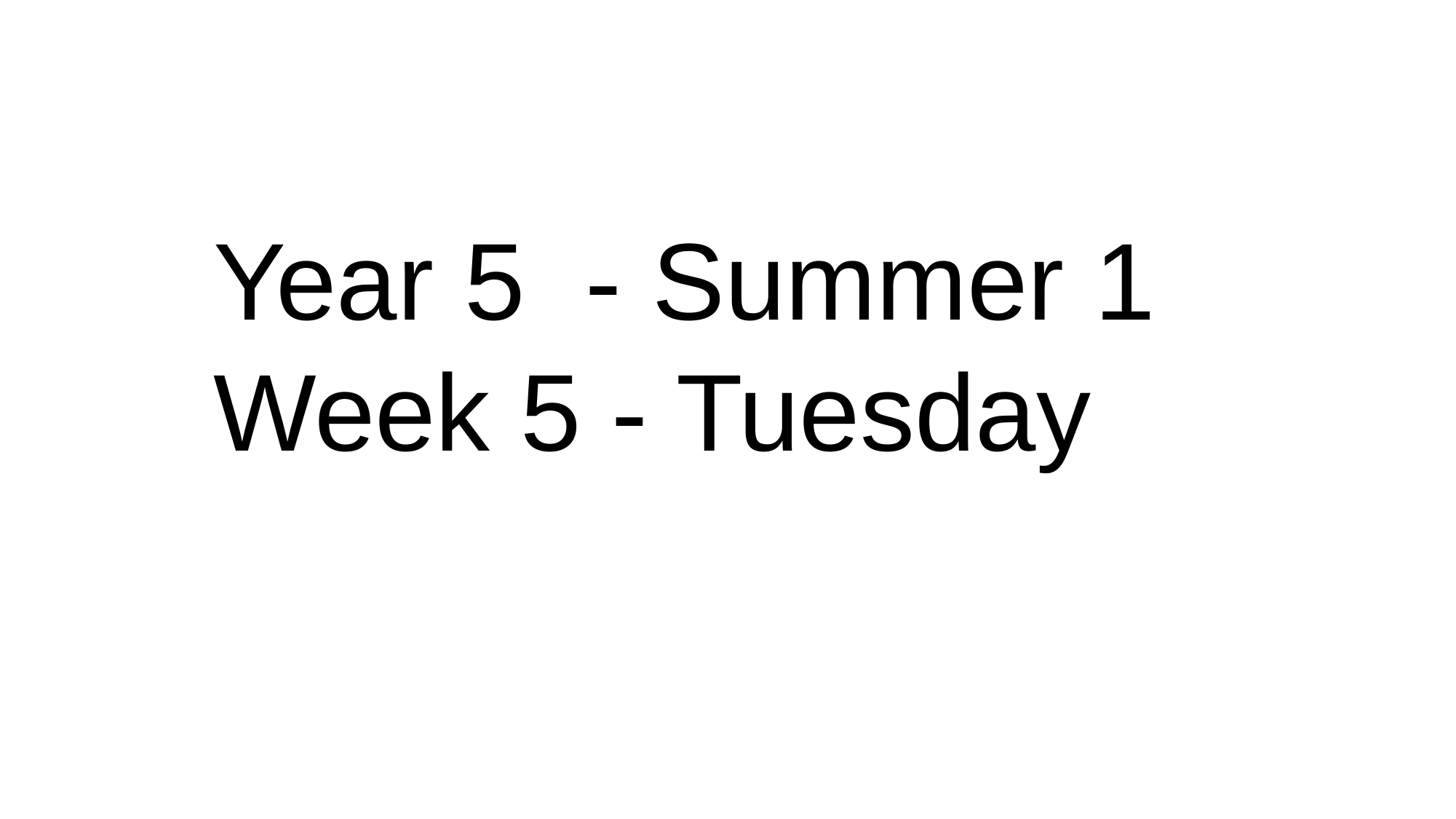

Year 5  - Summer 1
Week 5 - Tuesday